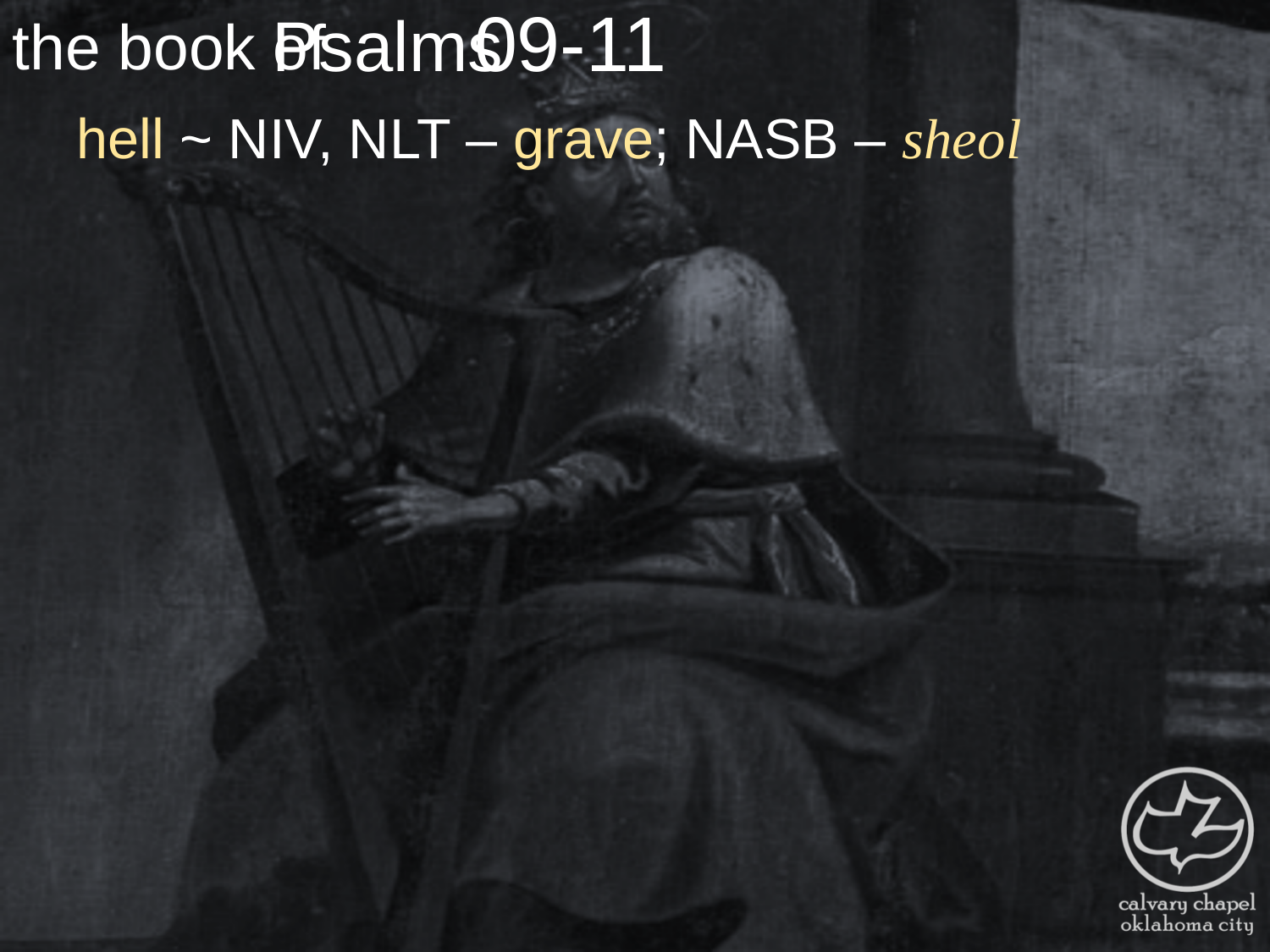

the book of
09-11
Psalms
hell ~ NIV, NLT – grave; NASB – sheol